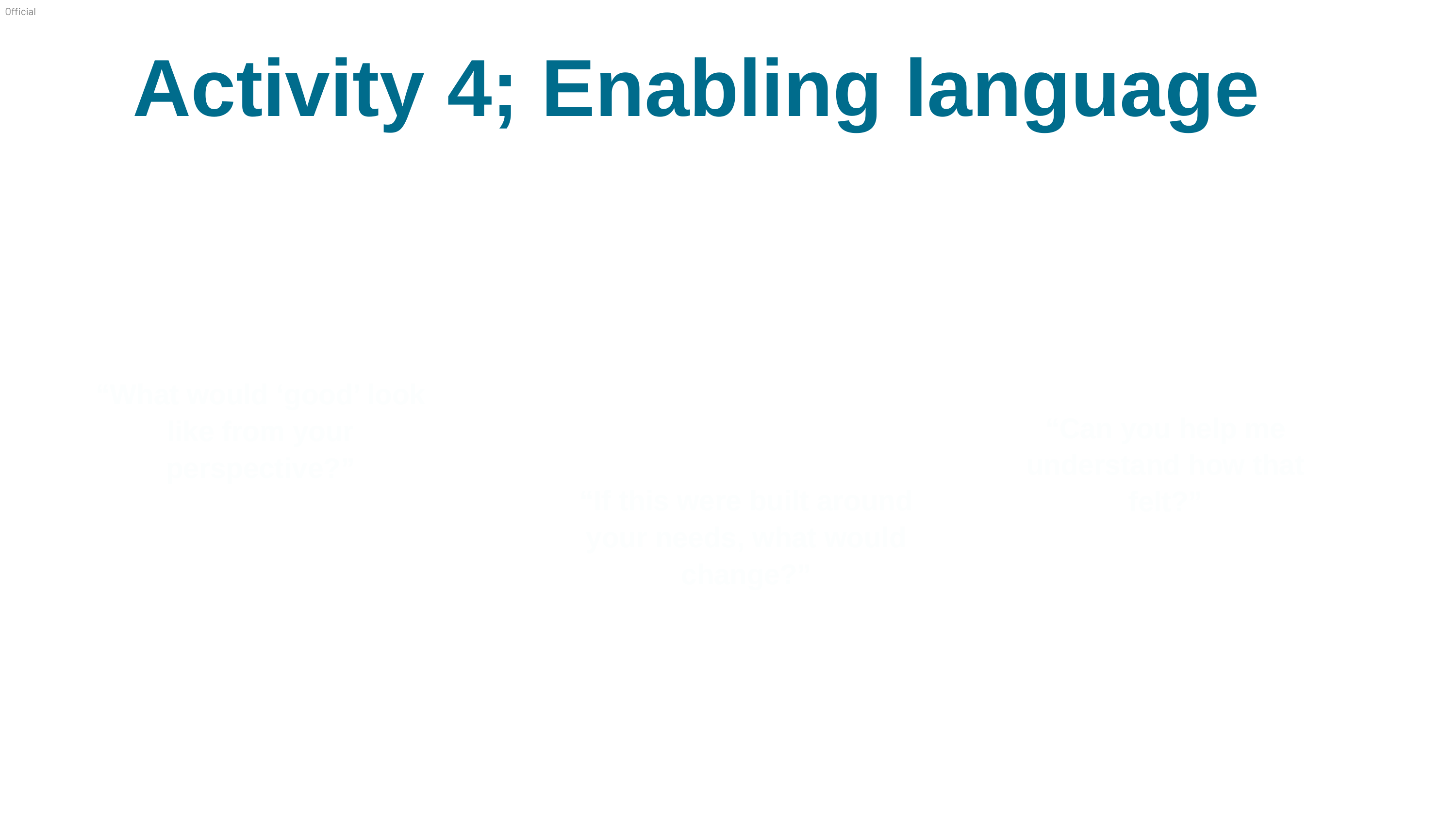

Activity 4; Enabling language

“What would ‘good’ look like from your perspective?”

“Can you help me understand how that felt?”
“If this were built around your needs, what would change?”